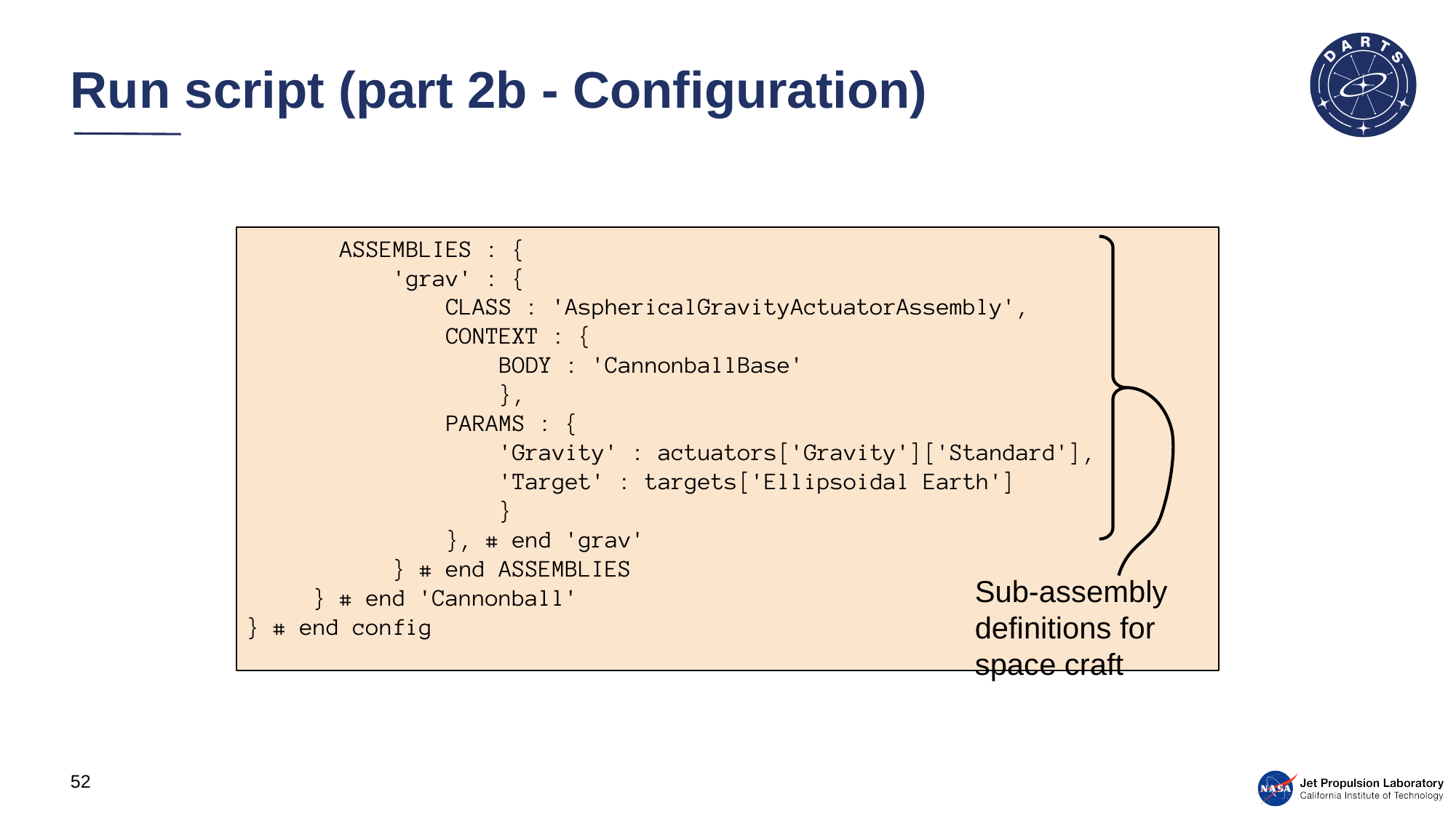

# Run script (part 2b - Configuration)
       ASSEMBLIES : {
           'grav' : {
               CLASS : 'AsphericalGravityActuatorAssembly',
               CONTEXT : {
                   BODY : 'CannonballBase'
                   },
               PARAMS : {
                   'Gravity' : actuators['Gravity']['Standard'],
                   'Target' : targets['Ellipsoidal Earth']
                   }
               }, # end 'grav'
           } # end ASSEMBLIES
     } # end 'Cannonball'
} # end config

Sub-assembly definitions for space craft
52